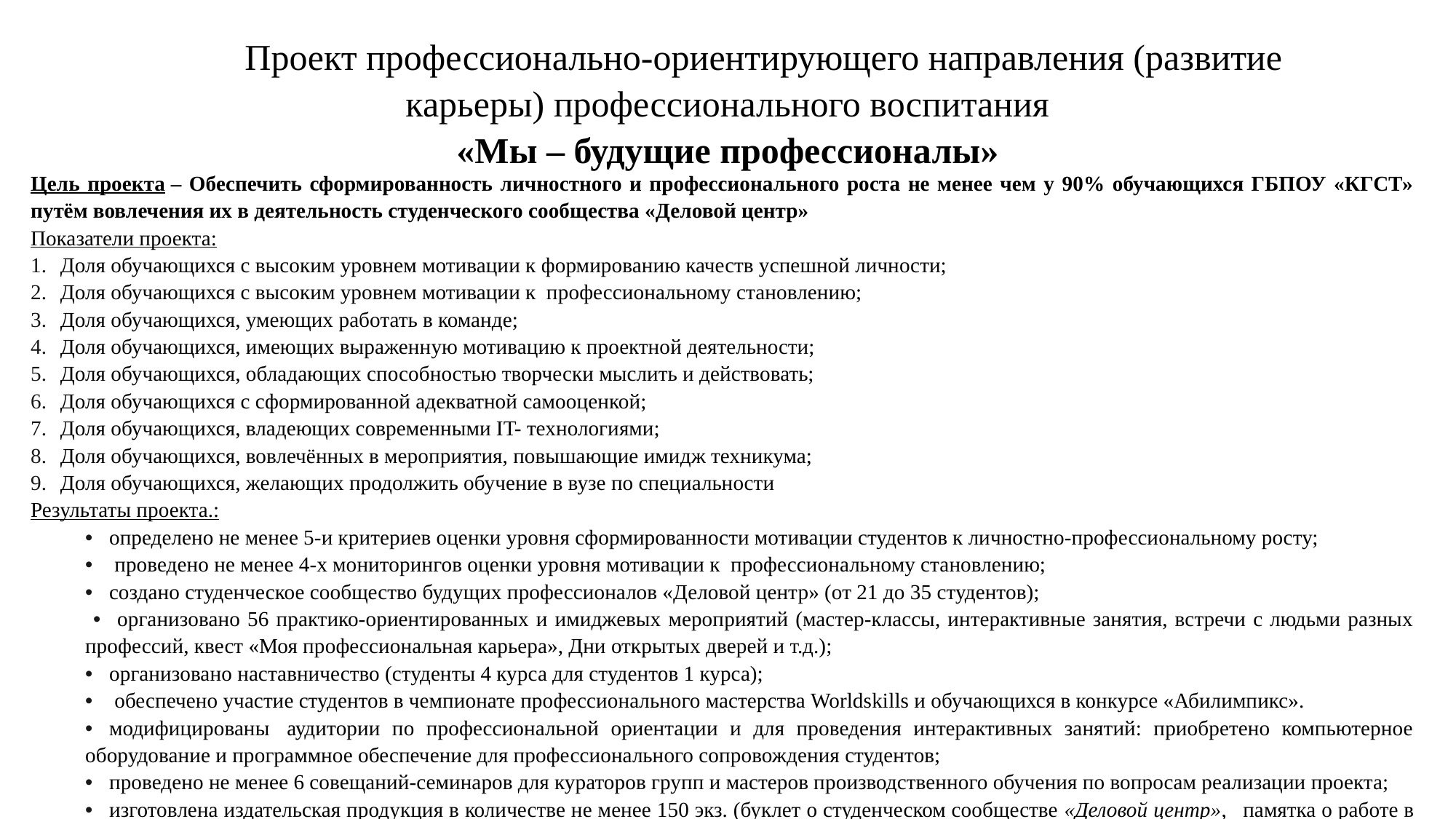

Цель проекта – Обеспечить сформированность личностного и профессионального роста не менее чем у 90% обучающихся ГБПОУ «КГСТ» путём вовлечения их в деятельность студенческого сообщества «Деловой центр»
Показатели проекта:
1.     Доля обучающихся с высоким уровнем мотивации к формированию качеств успешной личности;
2.     Доля обучающихся с высоким уровнем мотивации к  профессиональному становлению;
3.     Доля обучающихся, умеющих работать в команде;
4.     Доля обучающихся, имеющих выраженную мотивацию к проектной деятельности;
5.     Доля обучающихся, обладающих способностью творчески мыслить и действовать;
6.     Доля обучающихся с сформированной адекватной самооценкой;
7.     Доля обучающихся, владеющих современными IT- технологиями;
8.     Доля обучающихся, вовлечённых в мероприятия, повышающие имидж техникума;
9.     Доля обучающихся, желающих продолжить обучение в вузе по специальности
Результаты проекта.:
•      определено не менее 5-и критериев оценки уровня сформированности мотивации студентов к личностно-профессиональному росту;
•       проведено не менее 4-х мониторингов оценки уровня мотивации к  профессиональному становлению;
•      создано студенческое сообщество будущих профессионалов «Деловой центр» (от 21 до 35 студентов);
 •      организовано 56 практико-ориентированных и имиджевых мероприятий (мастер-классы, интерактивные занятия, встречи с людьми разных профессий, квест «Моя профессиональная карьера», Дни открытых дверей и т.д.);
•      организовано наставничество (студенты 4 курса для студентов 1 курса);
•       обеспечено участие студентов в чемпионате профессионального мастерства Worldskills и обучающихся в конкурсе «Абилимпикс».
•      модифицированы  аудитории по профессиональной ориентации и для проведения интерактивных занятий: приобретено компьютерное оборудование и программное обеспечение для профессионального сопровождения студентов;
•      проведено не менее 6 совещаний-семинаров для кураторов групп и мастеров производственного обучения по вопросам реализации проекта;
•      изготовлена издательская продукция в количестве не менее 150 экз. (буклет о студенческом сообществе «Деловой центр»,   памятка о работе в «Деловом центре»,  методические рекомендации по организации профориентации по модели «детский сад – школа – техникум– вуз»);
•      создание группы «Мы – будущие профессионалы» в социальных сетях в целях продвижения проекта;
•      создание «Дорожной карты» по формированию профессионального становления обучающихся.

# Проект профессионально-ориентирующего направления (развитие карьеры) профессионального воспитания «Мы – будущие профессионалы»